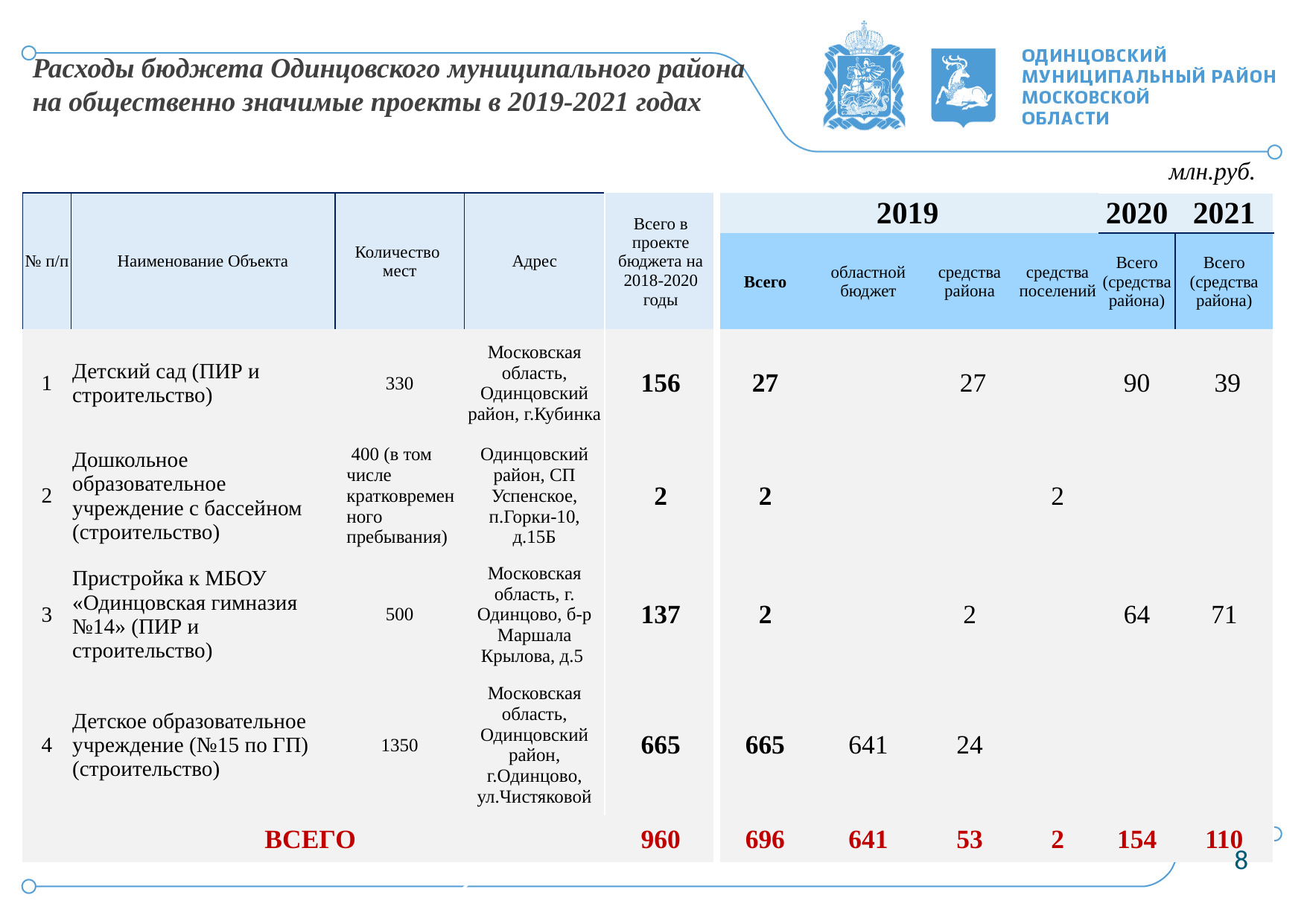

Расходы бюджета Одинцовского муниципального района
на общественно значимые проекты в 2019-2021 годах
млн.руб.
| № п/п | Наименование Объекта | Количество мест | Адрес | Всего в проекте бюджета на 2018-2020 годы | 2019 |  |  |  | 2020 | 2021 |
| --- | --- | --- | --- | --- | --- | --- | --- | --- | --- | --- |
|  |  |  |  |  | Всего | областной бюджет | средства района | средства поселений | Всего (средства района) | Всего (средства района) |
| 1 | Детский сад (ПИР и строительство) | 330 | Московская область, Одинцовский район, г.Кубинка | 156 | 27 |  | 27 |  | 90 | 39 |
| 2 | Дошкольное образовательное учреждение с бассейном (строительство) | 400 (в том числе кратковременного пребывания) | Одинцовский район, СП Успенское, п.Горки-10, д.15Б | 2 | 2 |  |  | 2 |  |  |
| 3 | Пристройка к МБОУ «Одинцовская гимназия №14» (ПИР и строительство) | 500 | Московская область, г. Одинцово, б-р Маршала Крылова, д.5 | 137 | 2 |  | 2 |  | 64 | 71 |
| 4 | Детское образовательное учреждение (№15 по ГП) (строительство) | 1350 | Московская область, Одинцовский район, г.Одинцово, ул.Чистяковой | 665 | 665 | 641 | 24 |  |  |  |
| ВСЕГО |  |  |  | 960 | 696 | 641 | 53 | 2 | 154 | 110 |
8
2